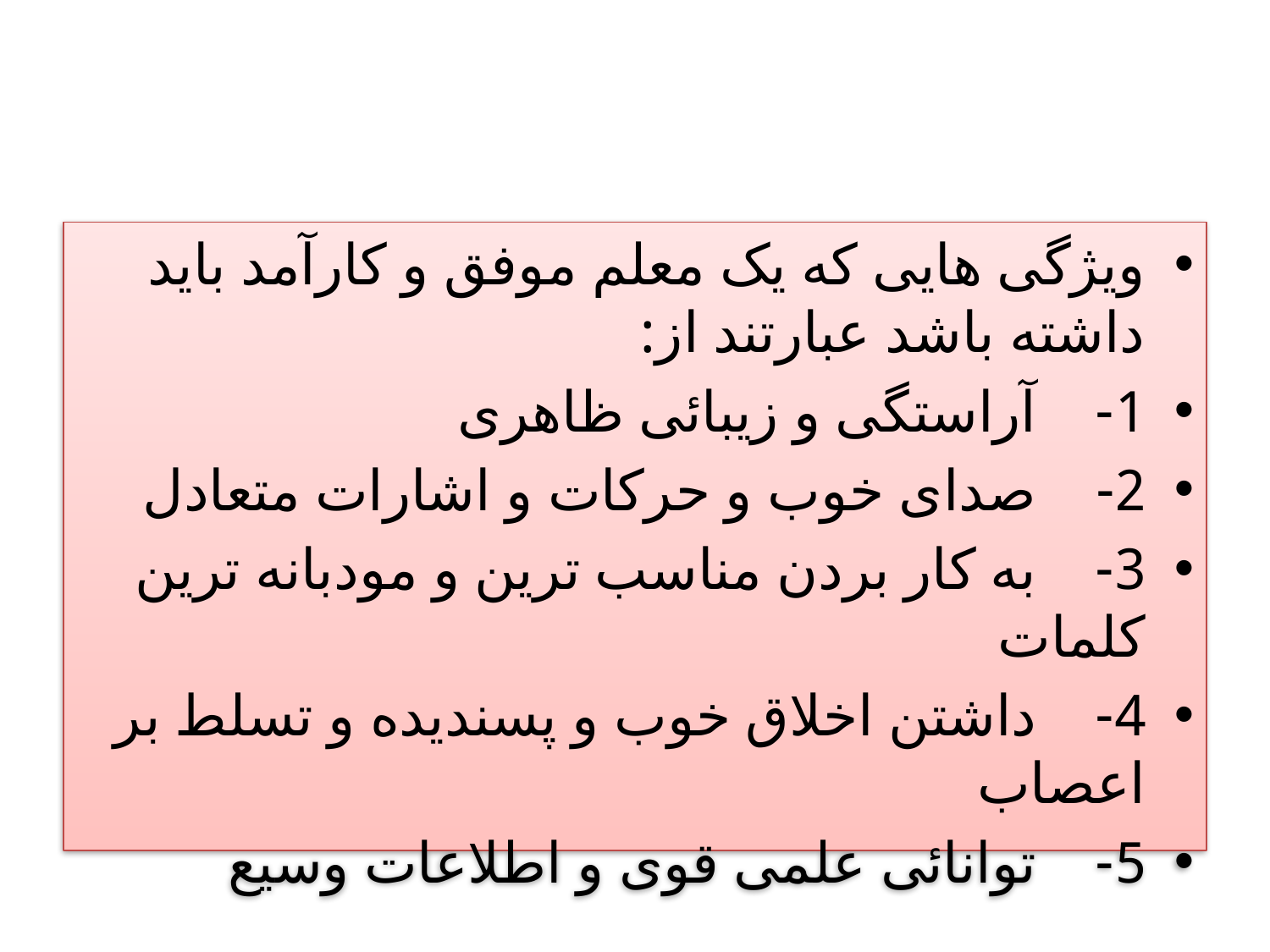

#
ویژگی هایی که یک معلم موفق و کارآمد باید داشته باشد عبارتند از:
1-    آراستگی و زیبائی ظاهری
2-    صدای خوب و حرکات و اشارات متعادل
3-    به کار بردن مناسب ترین و مودبانه ترین کلمات
4-    داشتن اخلاق خوب و پسندیده و تسلط بر اعصاب
5-    توانائی علمی قوی و اطلاعات وسیع